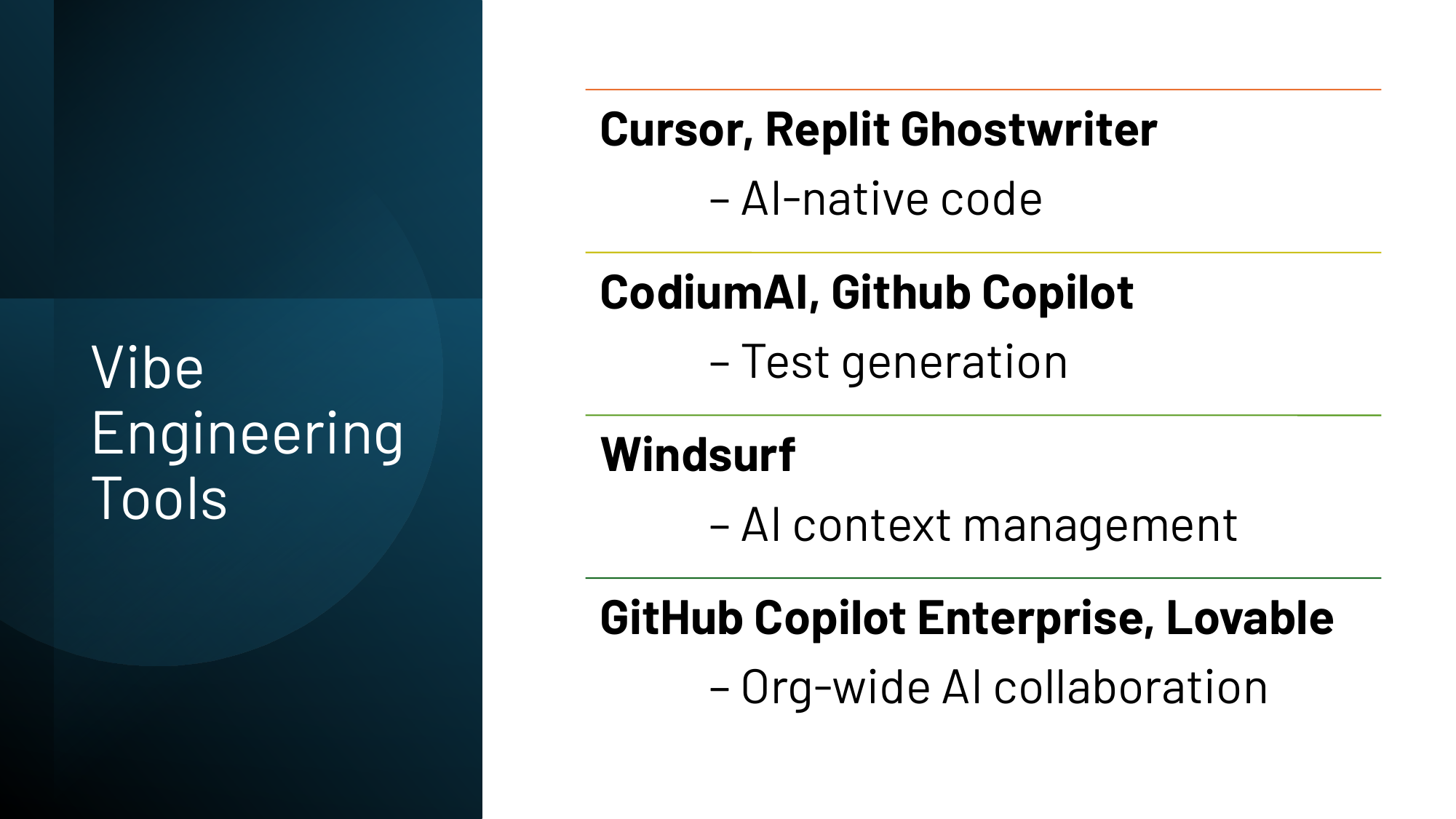

Cursor, Replit Ghostwriter
	– AI-native code
CodiumAI, Github Copilot
	– Test generation
Windsurf
	– AI context management
GitHub Copilot Enterprise, Lovable
	– Org-wide AI collaboration

# Vibe Engineering Tools